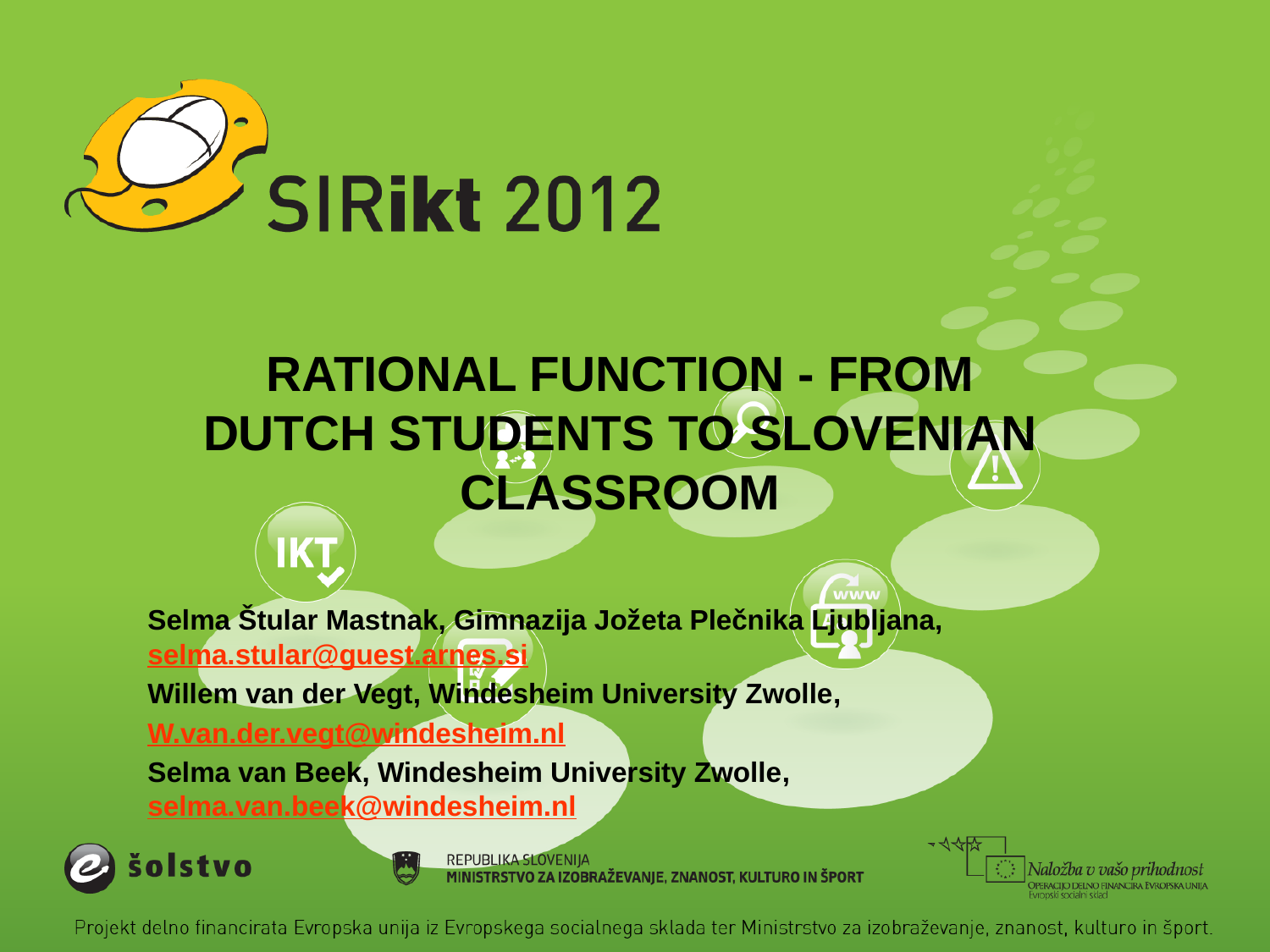

# RATIONAL FUNCTION - FROM DUTCH STUDENTS TO SLOVENIAN CLASSROOM
Selma Štular Mastnak, Gimnazija Jožeta Plečnika Ljubljana, selma.stular@guest.arnes.si
Willem van der Vegt, Windesheim University Zwolle,
W.van.der.vegt@windesheim.nl
Selma van Beek, Windesheim University Zwolle, selma.van.beek@windesheim.nl